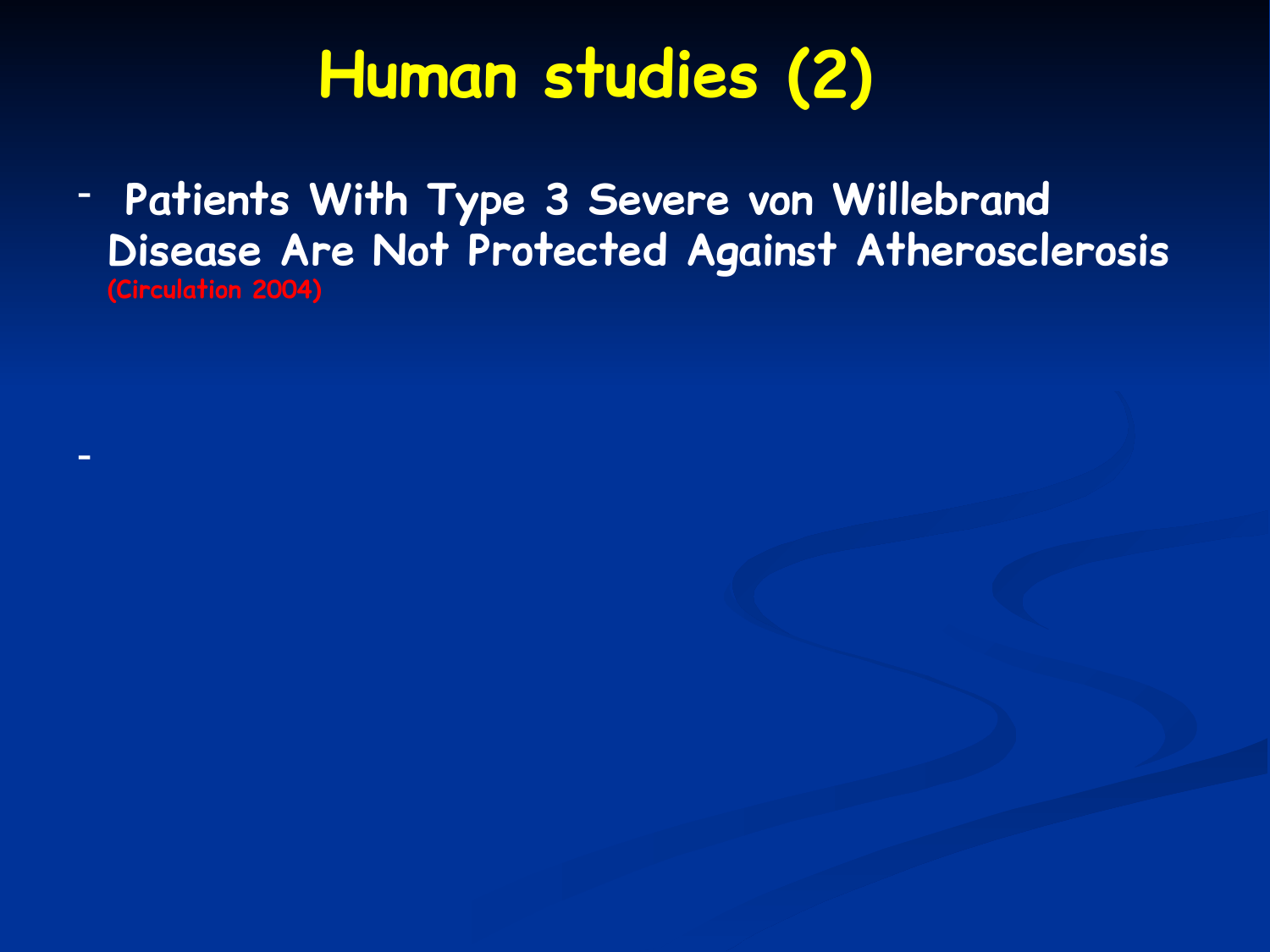

Human studies (2)
 Patients With Type 3 Severe von Willebrand Disease Are Not Protected Against Atherosclerosis (Circulation 2004)